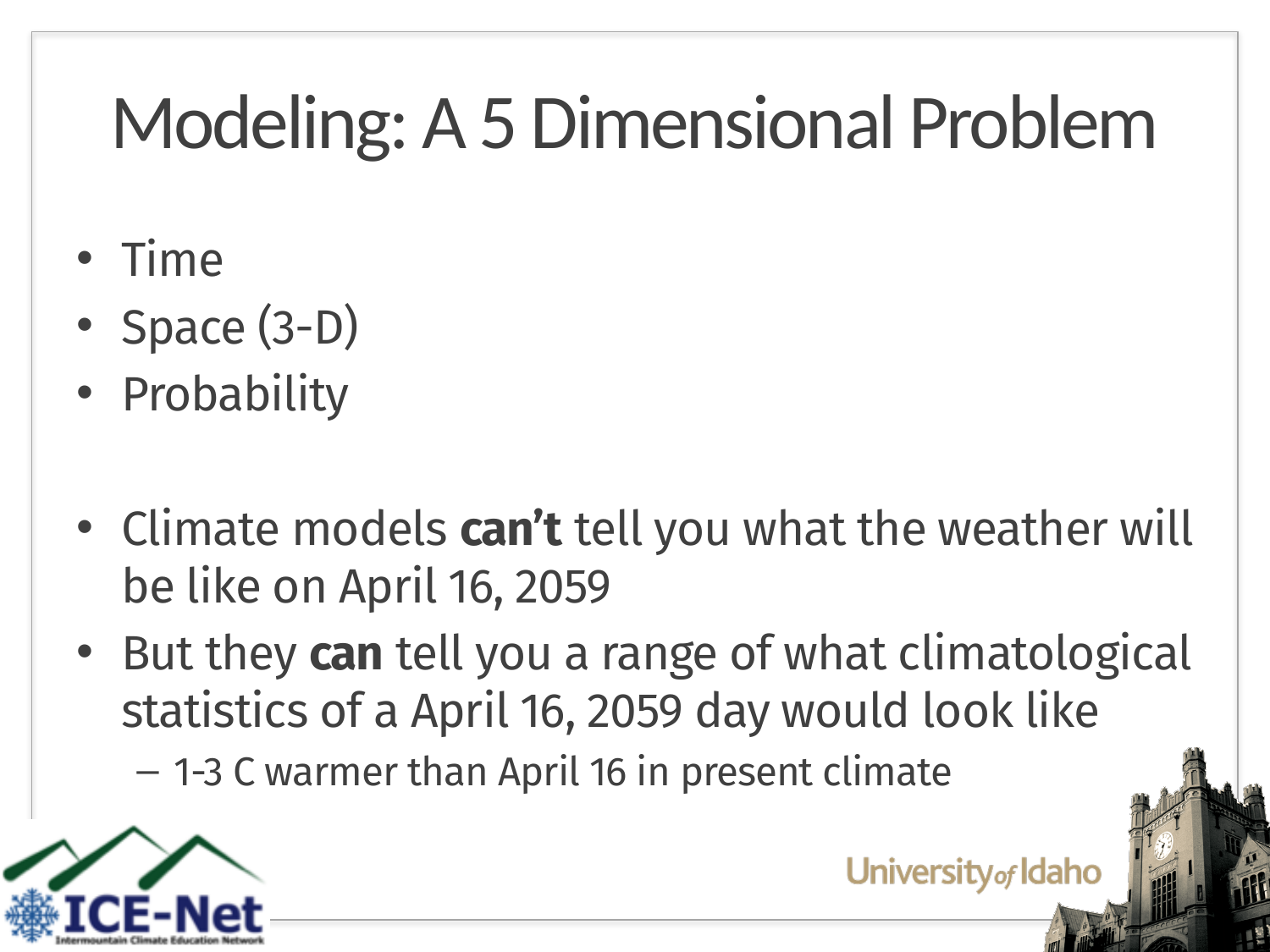

# Modeling: A 5 Dimensional Problem
Time
Space (3-D)
Probability

Climate models can’t tell you what the weather will be like on April 16, 2059
But they can tell you a range of what climatological statistics of a April 16, 2059 day would look like
1-3 C warmer than April 16 in present climate